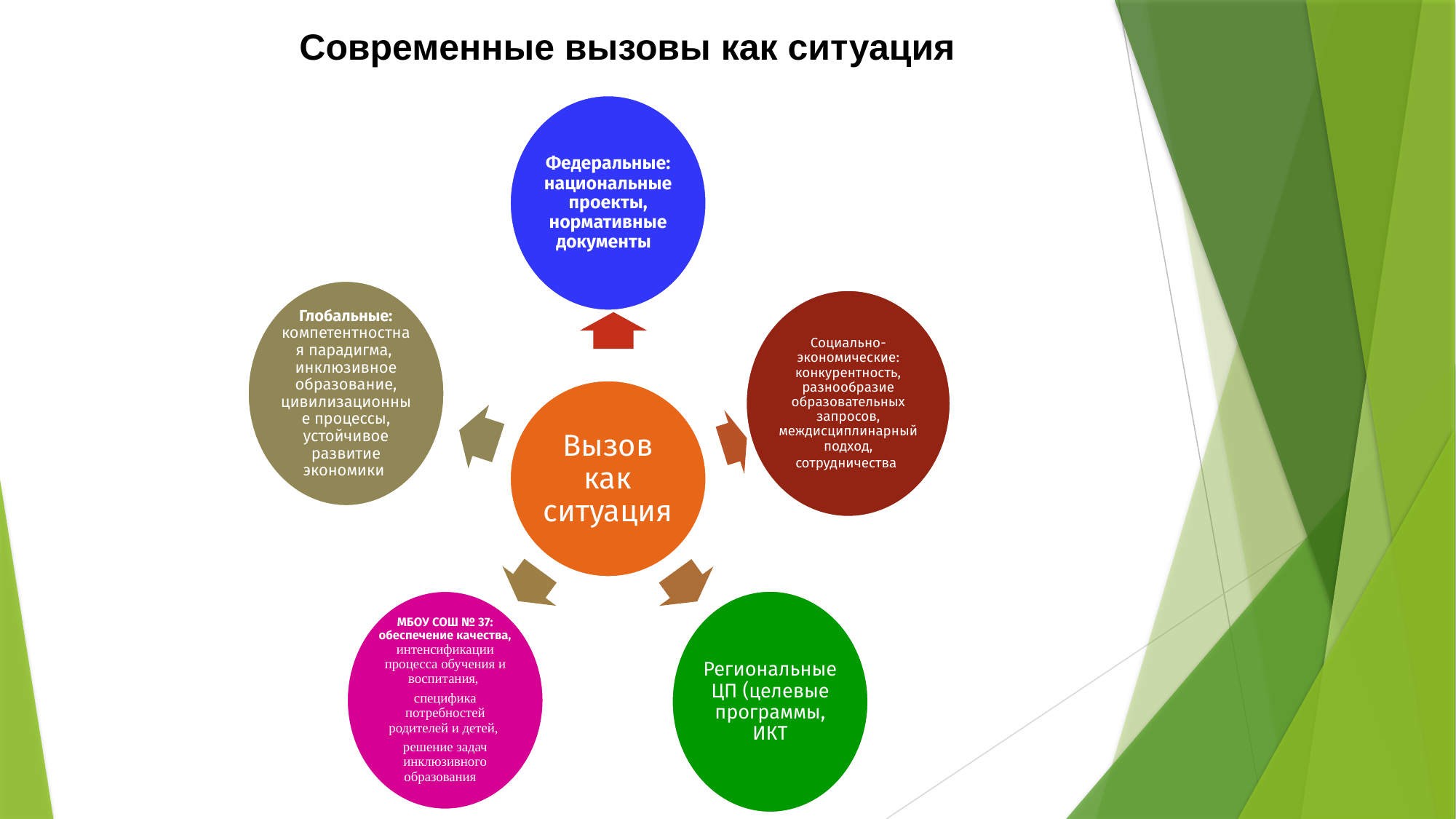

Современные вызовы как ситуация
Вызов как ситуация

Федеральные: национальные проекты, нормативные документы

Социально-экономические: конкурентность, разнообразие образовательных запросов, междисциплинарный подход, сотрудничества

Региональные ЦП (целевые программы, ИКТ

МБОУ СОШ № 37: обеспечение качества, интенсификации процесса обучения и воспитания,
специфика потребностей родителей и детей,
решение задач инклюзивного образования

Глобальные: компетентностная парадигма,  инклюзивное образование, цивилизационные процессы, устойчивое развитие экономики